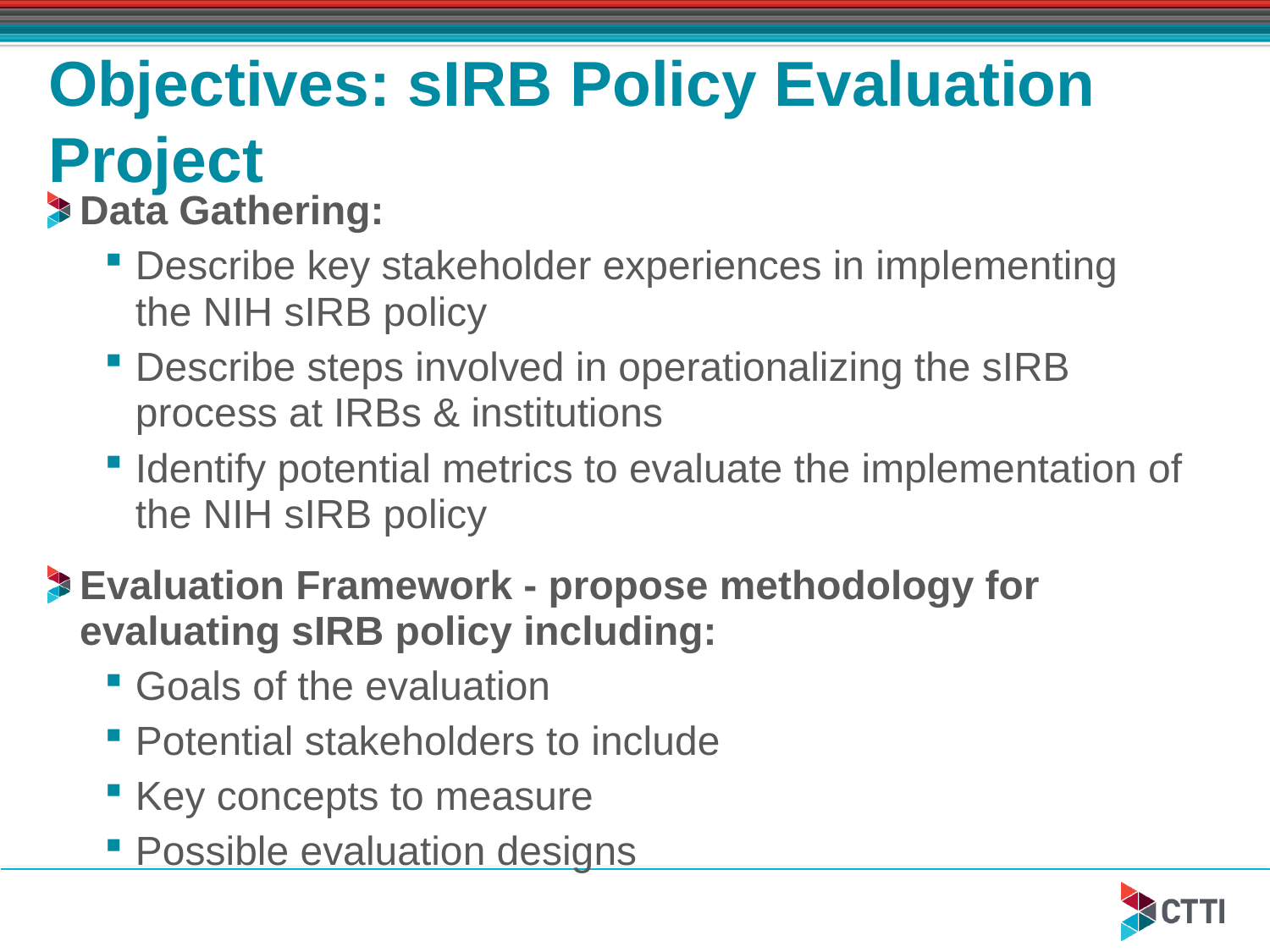

# Objectives: sIRB Policy Evaluation Project
Data Gathering:
Describe key stakeholder experiences in implementing
the NIH sIRB policy
Describe steps involved in operationalizing the sIRB process at IRBs & institutions
Identify potential metrics to evaluate the implementation of the NIH sIRB policy
Evaluation Framework - propose methodology for evaluating sIRB policy including:
Goals of the evaluation
Potential stakeholders to include
Key concepts to measure
Possible evaluation designs